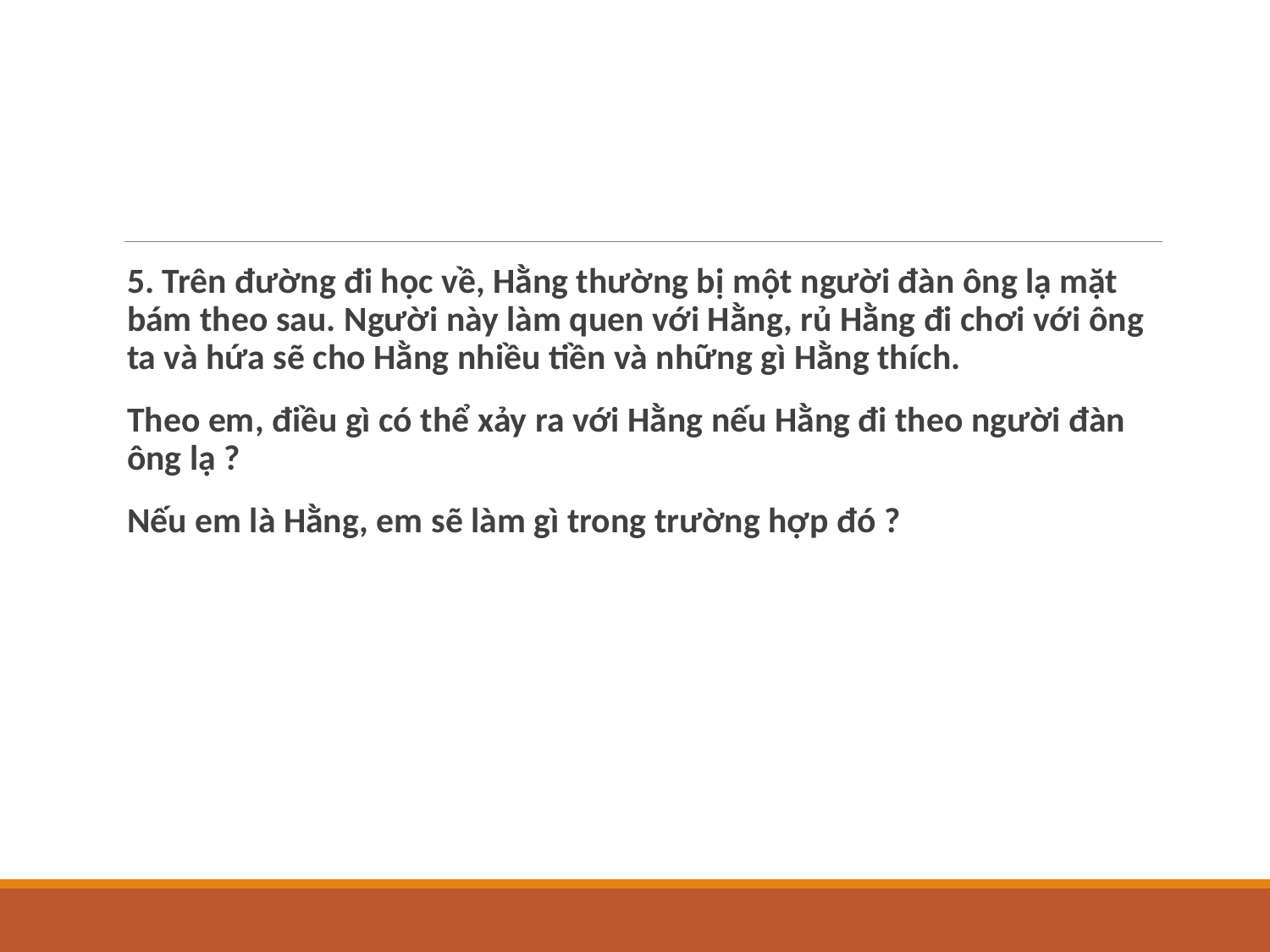

#
5. Trên đường đi học về, Hằng thường bị một người đàn ông lạ mặt bám theo sau. Người này làm quen với Hằng, rủ Hằng đi chơi với ông ta và hứa sẽ cho Hằng nhiều tiền và những gì Hằng thích.
Theo em, điều gì có thể xảy ra với Hằng nếu Hằng đi theo người đàn ông lạ ?
Nếu em là Hằng, em sẽ làm gì trong trường hợp đó ?